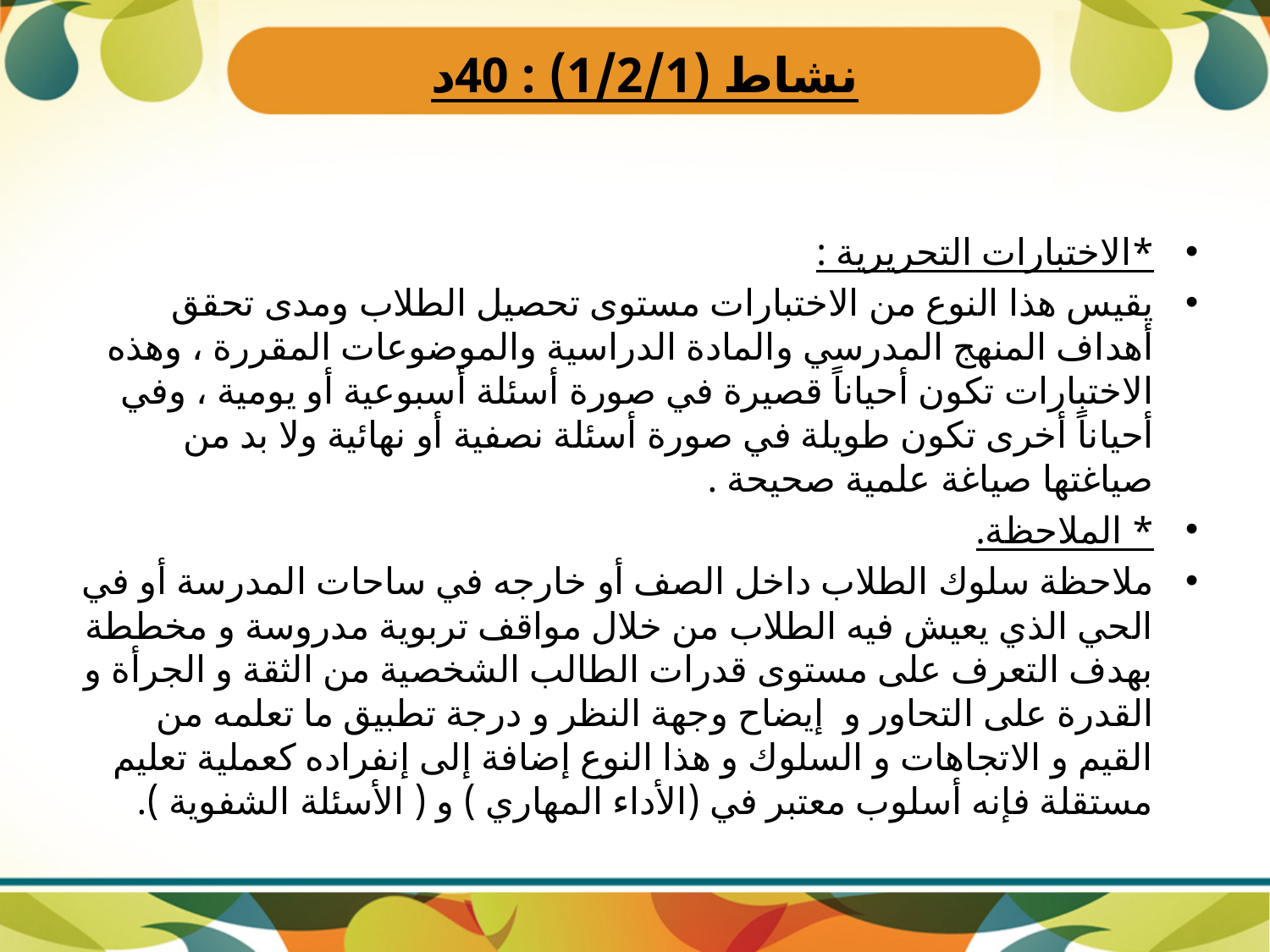

# نشاط (1/2/1) : 40د
*الاختبارات التحريرية :
يقيس هذا النوع من الاختبارات مستوى تحصيل الطلاب ومدى تحقق أهداف المنهج المدرسي والمادة الدراسية والموضوعات المقررة ، وهذه الاختبارات تكون أحياناً قصيرة في صورة أسئلة أسبوعية أو يومية ، وفي أحياناً أخرى تكون طويلة في صورة أسئلة نصفية أو نهائية ولا بد من صياغتها صياغة علمية صحيحة .
* الملاحظة.
ملاحظة سلوك الطلاب داخل الصف أو خارجه في ساحات المدرسة أو في الحي الذي يعيش فيه الطلاب من خلال مواقف تربوية مدروسة و مخططة بهدف التعرف على مستوى قدرات الطالب الشخصية من الثقة و الجرأة و القدرة على التحاور و  إيضاح وجهة النظر و درجة تطبيق ما تعلمه من القيم و الاتجاهات و السلوك و هذا النوع إضافة إلى إنفراده كعملية تعليم مستقلة فإنه أسلوب معتبر في (الأداء المهاري ) و ( الأسئلة الشفوية ).